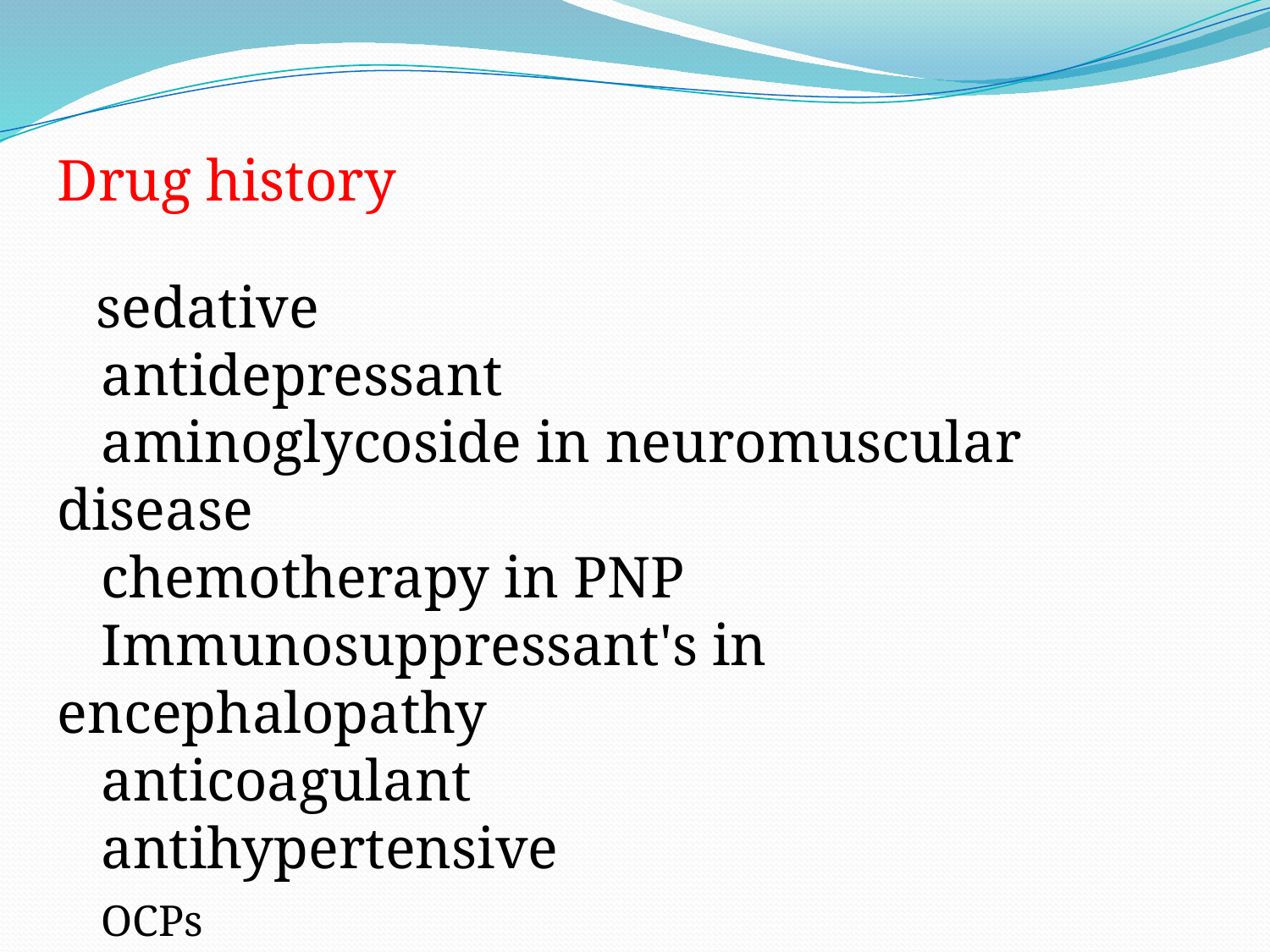

Drug history

   sedative
   antidepressant
   aminoglycoside in neuromuscular disease
   chemotherapy in PNP
   Immunosuppressant's in encephalopathy
   anticoagulant
   antihypertensive
   OCPs